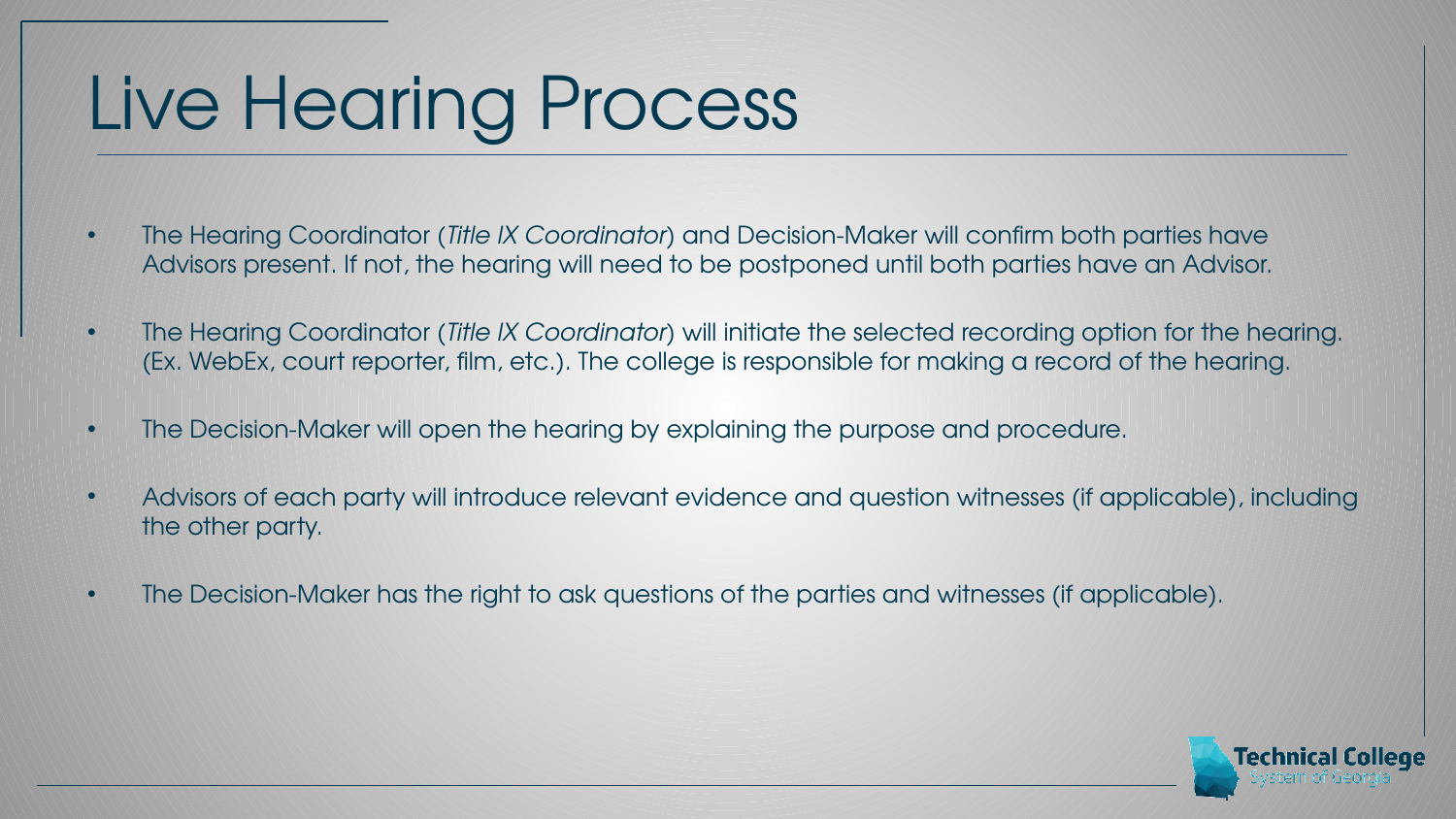

# Live Hearing Process

The Hearing Coordinator (Title IX Coordinator) and Decision-Maker will confirm both parties have Advisors present. If not, the hearing will need to be postponed until both parties have an Advisor.

The Hearing Coordinator (Title IX Coordinator) will initiate the selected recording option for the hearing. (Ex. WebEx, court reporter, film, etc.). The college is responsible for making a record of the hearing.

The Decision-Maker will open the hearing by explaining the purpose and procedure.

Advisors of each party will introduce relevant evidence and question witnesses (if applicable), including the other party.

The Decision-Maker has the right to ask questions of the parties and witnesses (if applicable).